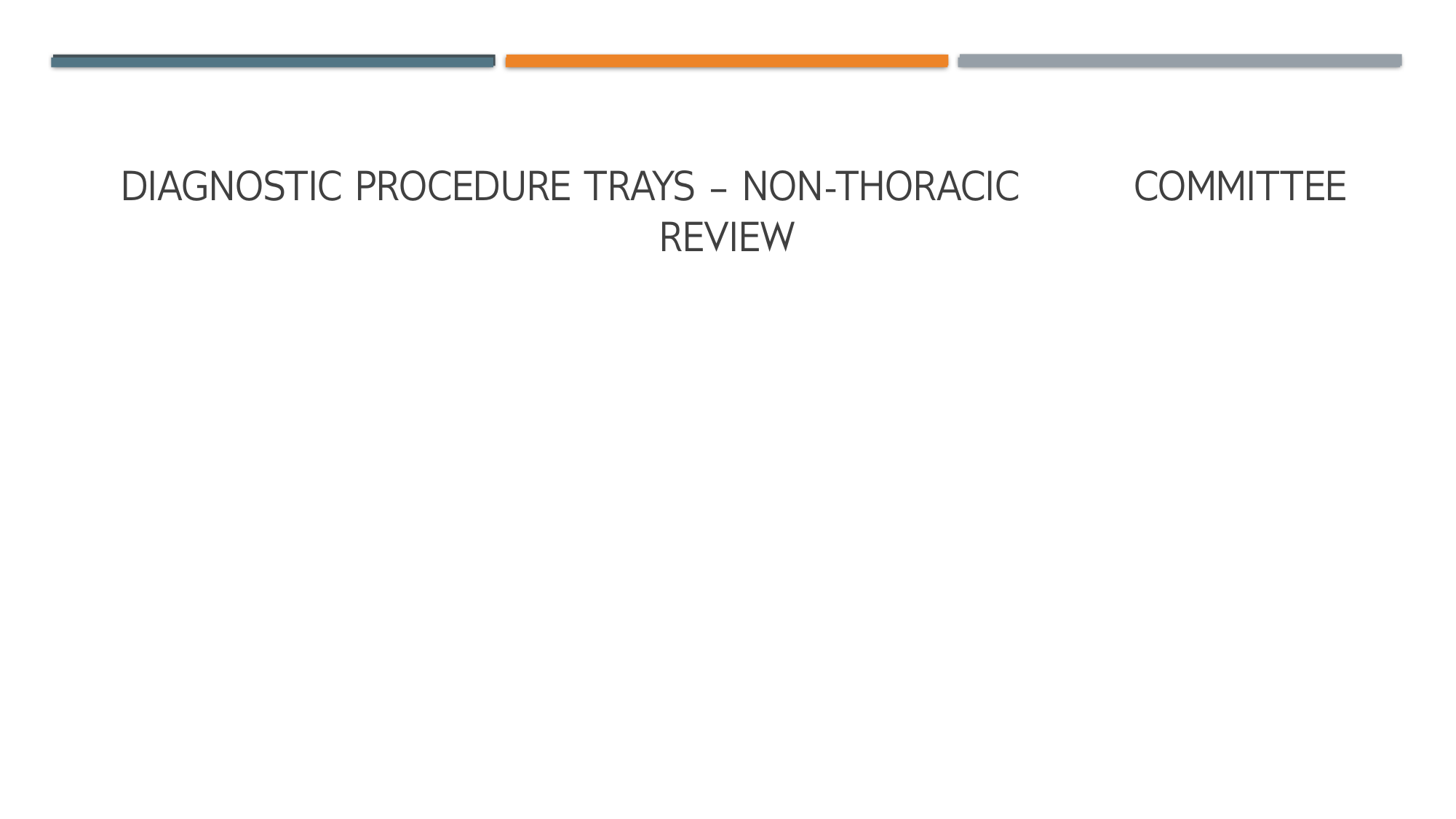

# DIAGNOSTIC PROCEDURE TRAYS – NON-THORACIC         COMMITTEE REVIEW